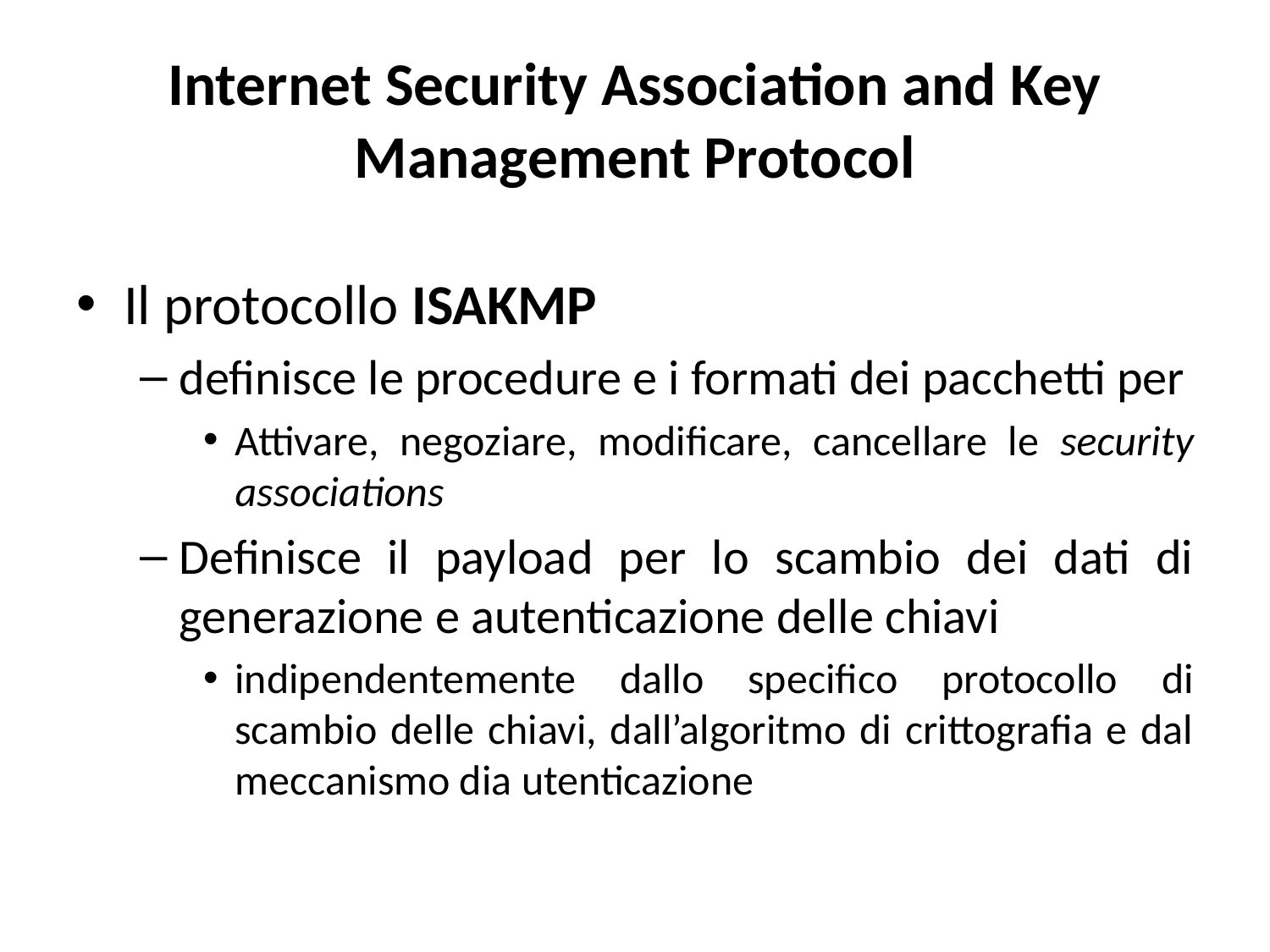

# Internet Security Association and Key Management Protocol
Il protocollo ISAKMP
definisce le procedure e i formati dei pacchetti per
Attivare, negoziare, modificare, cancellare le security associations
Definisce il payload per lo scambio dei dati di generazione e autenticazione delle chiavi
indipendentemente dallo specifico protocollo di scambio delle chiavi, dall’algoritmo di crittografia e dal meccanismo dia utenticazione